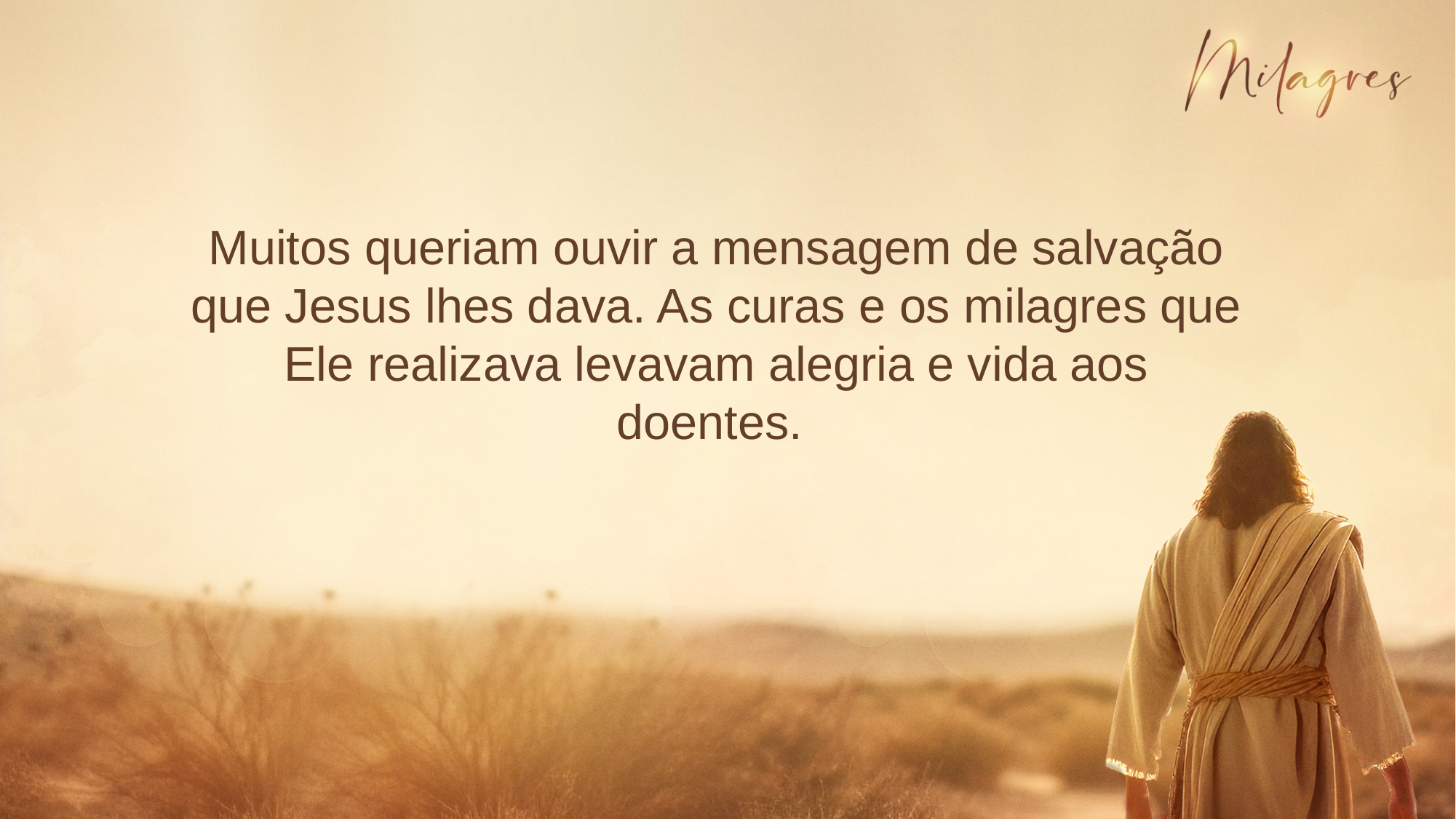

Muitos queriam ouvir a mensagem de salvação que Jesus lhes dava. As curas e os milagres que Ele realizava levavam alegria e vida aos doentes.